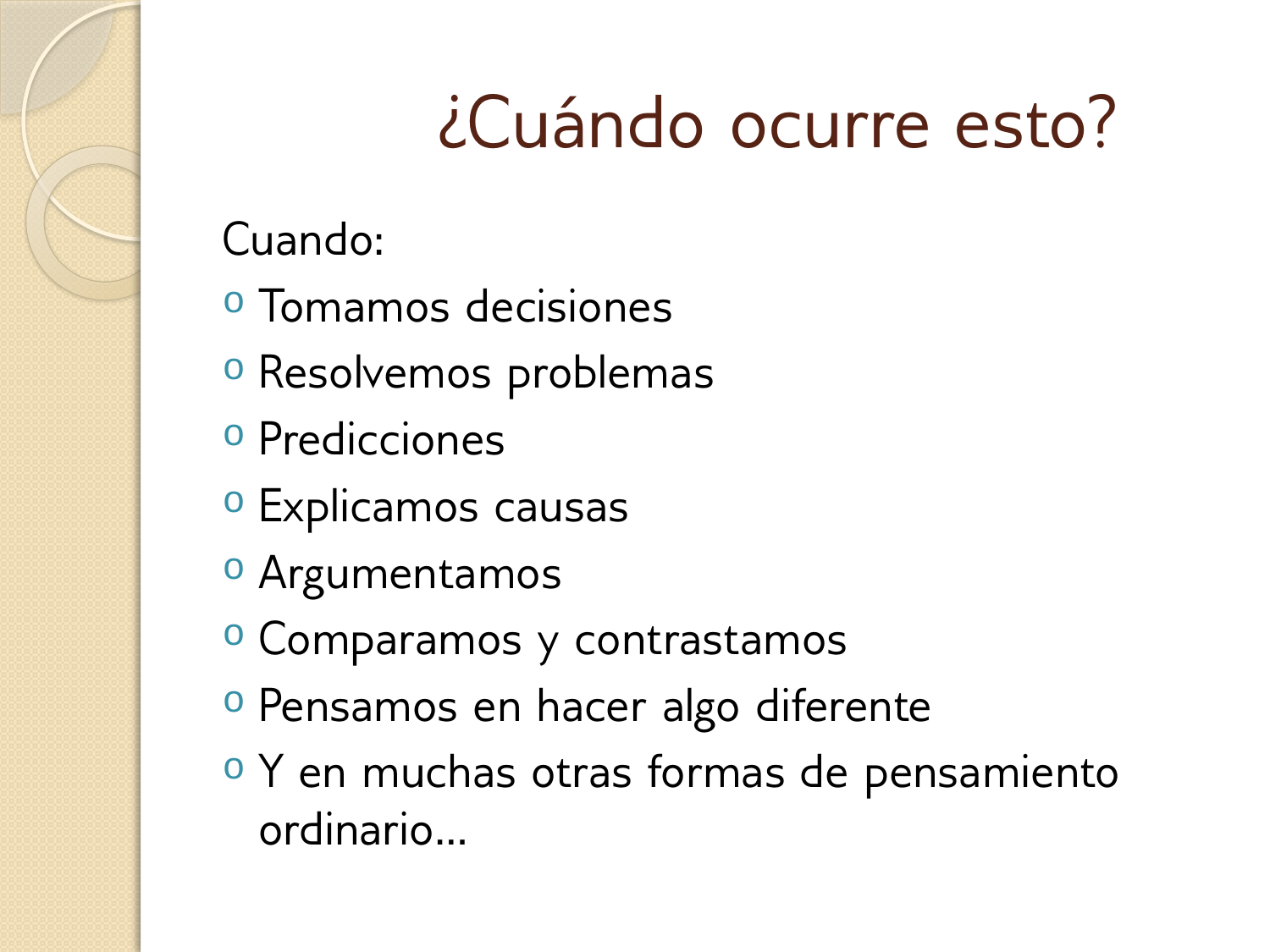

# ¿Cuándo ocurre esto?
Cuando:
Tomamos decisiones
Resolvemos problemas
Predicciones
Explicamos causas
Argumentamos
Comparamos y contrastamos
Pensamos en hacer algo diferente
Y en muchas otras formas de pensamiento ordinario…